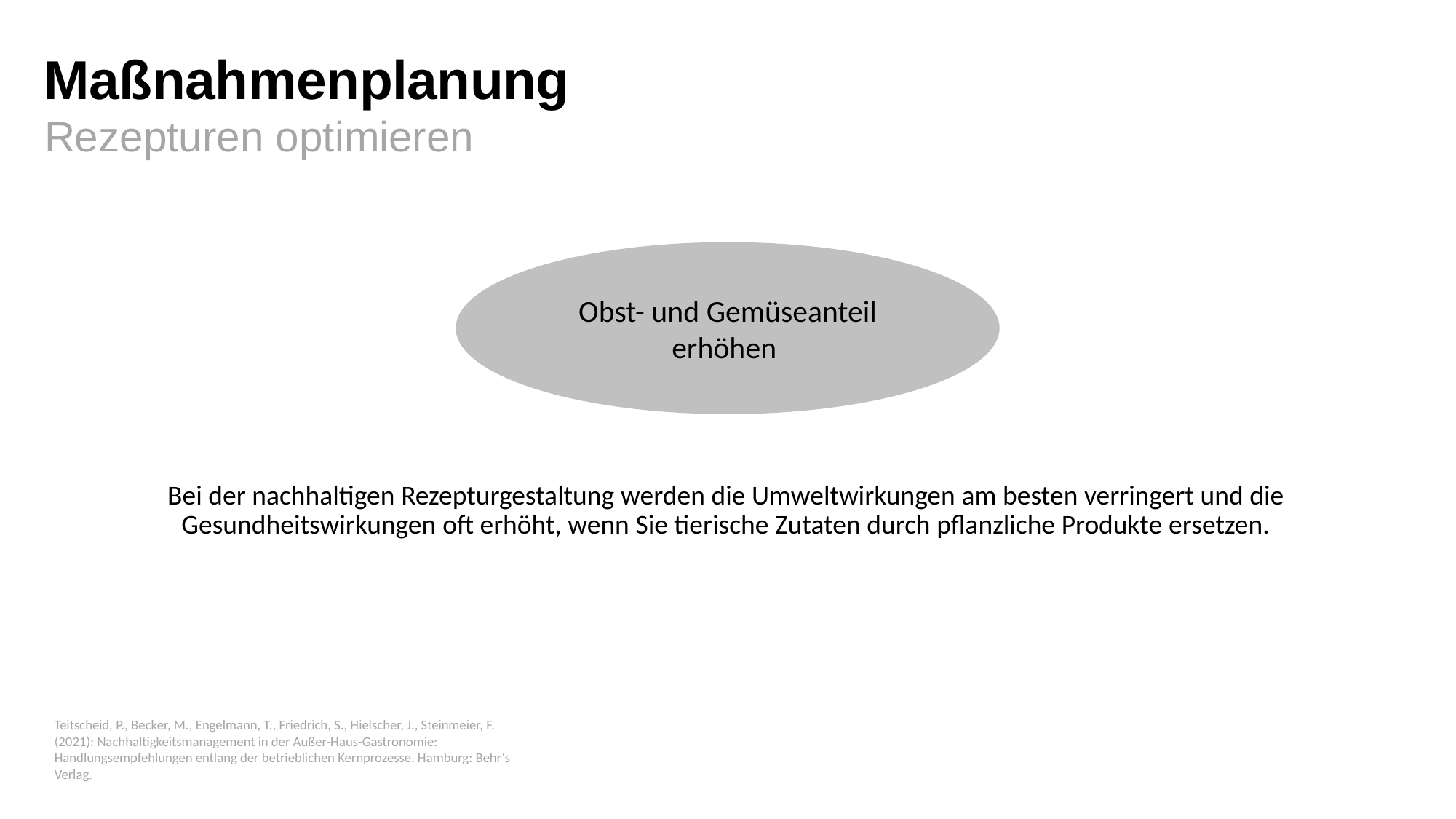

Maßnahmenplanung
Rezepturen optimieren
Obst- und Gemüseanteil erhöhen

Bei der nachhaltigen Rezepturgestaltung werden die Umweltwirkungen am besten verringert und die Gesundheitswirkungen oft erhöht, wenn Sie tierische Zutaten durch pflanzliche Produkte ersetzen.
Teitscheid, P., Becker, M., Engelmann, T., Friedrich, S., Hielscher, J., Steinmeier, F. (2021): Nachhaltigkeitsmanagement in der Außer-Haus-Gastronomie: Handlungsempfehlungen entlang der betrieblichen Kernprozesse. Hamburg: Behr‘s Verlag.